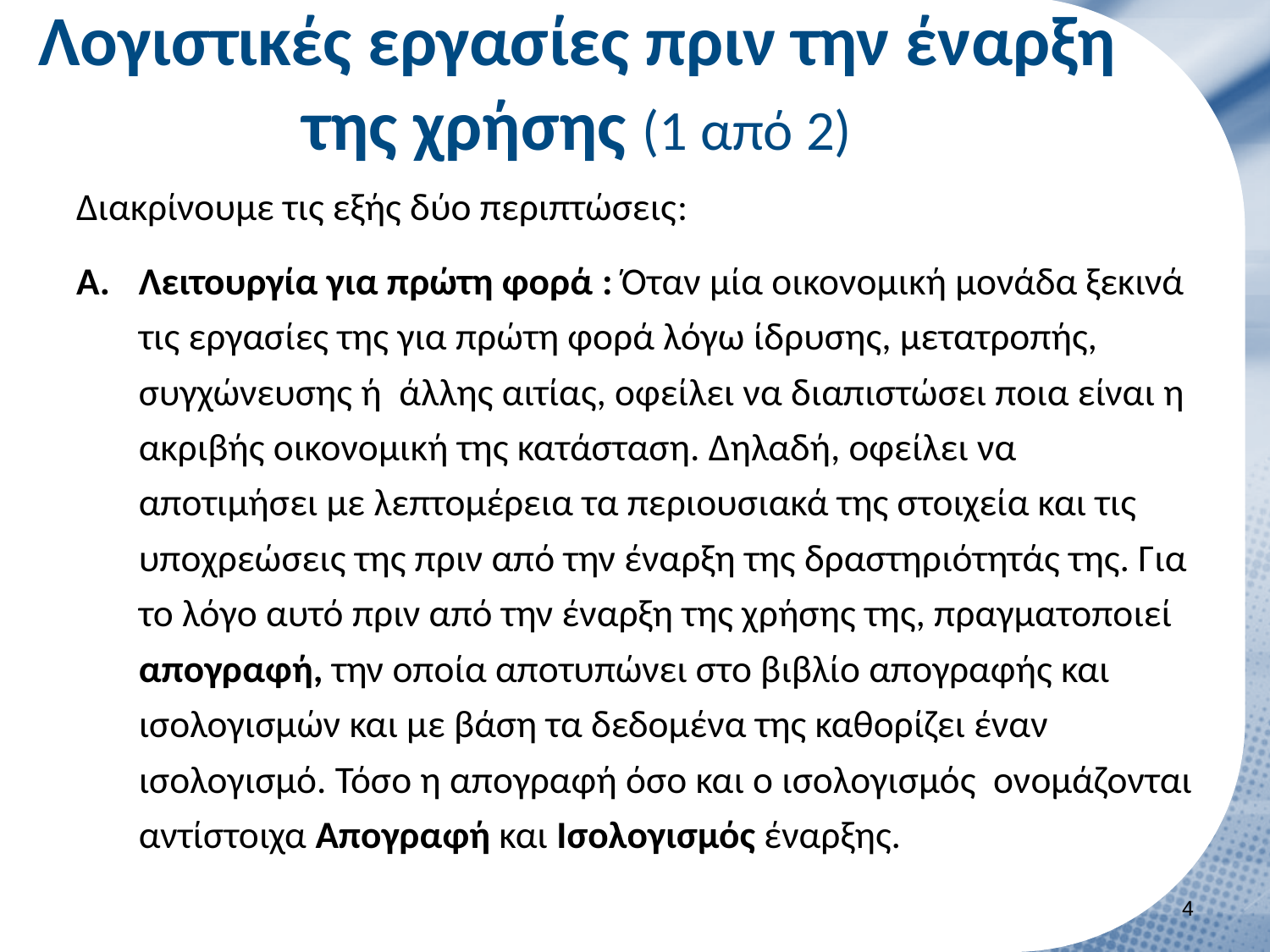

# Λογιστικές εργασίες πριν την έναρξη της χρήσης (1 από 2)
Διακρίνουμε τις εξής δύο περιπτώσεις:
Λειτουργία για πρώτη φορά : Όταν μία οικονομική μονάδα ξεκινά τις εργασίες της για πρώτη φορά λόγω ίδρυσης, μετατροπής, συγχώνευσης ή  άλλης αιτίας, οφείλει να διαπιστώσει ποια είναι η ακριβής οικονομική της κατάσταση. Δηλαδή, οφείλει να αποτιμήσει με λεπτομέρεια τα περιουσιακά της στοιχεία και τις υποχρεώσεις της πριν από την έναρξη της δραστηριότητάς της. Για το λόγο αυτό πριν από την έναρξη της χρήσης της, πραγματοποιεί απογραφή, την οποία αποτυπώνει στο βιβλίο απογραφής και ισολογισμών και με βάση τα δεδομένα της καθορίζει έναν ισολογισμό. Τόσο η απογραφή όσο και ο ισολογισμός  ονομάζονται αντίστοιχα Απογραφή και Ισολογισμός έναρξης.
4